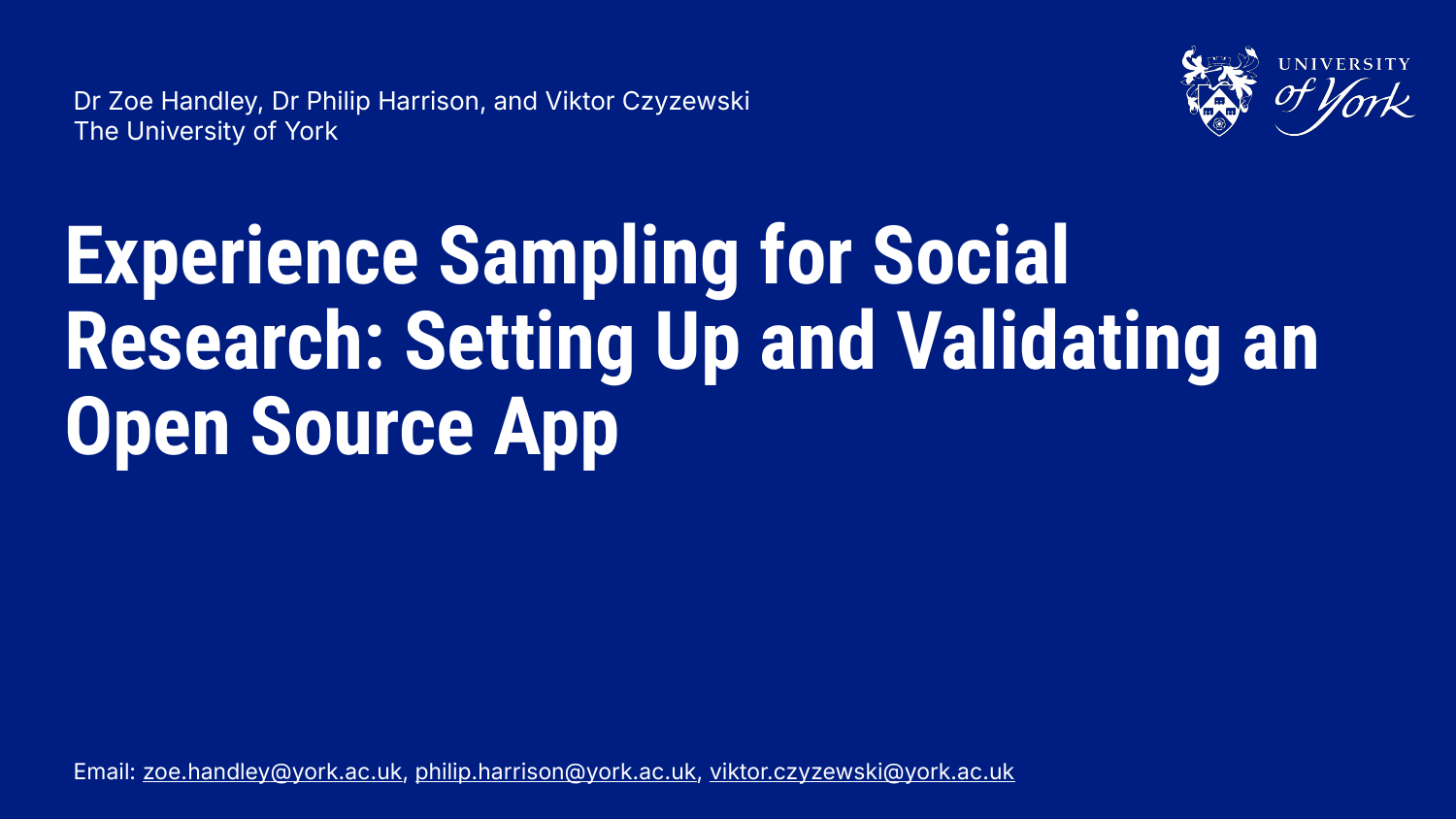

# Dr Zoe Handley, Dr Philip Harrison, and Viktor Czyzewski The University of York
Experience Sampling for Social Research: Setting Up and Validating an Open Source App
Email: zoe.handley@york.ac.uk, philip.harrison@york.ac.uk, viktor.czyzewski@york.ac.uk